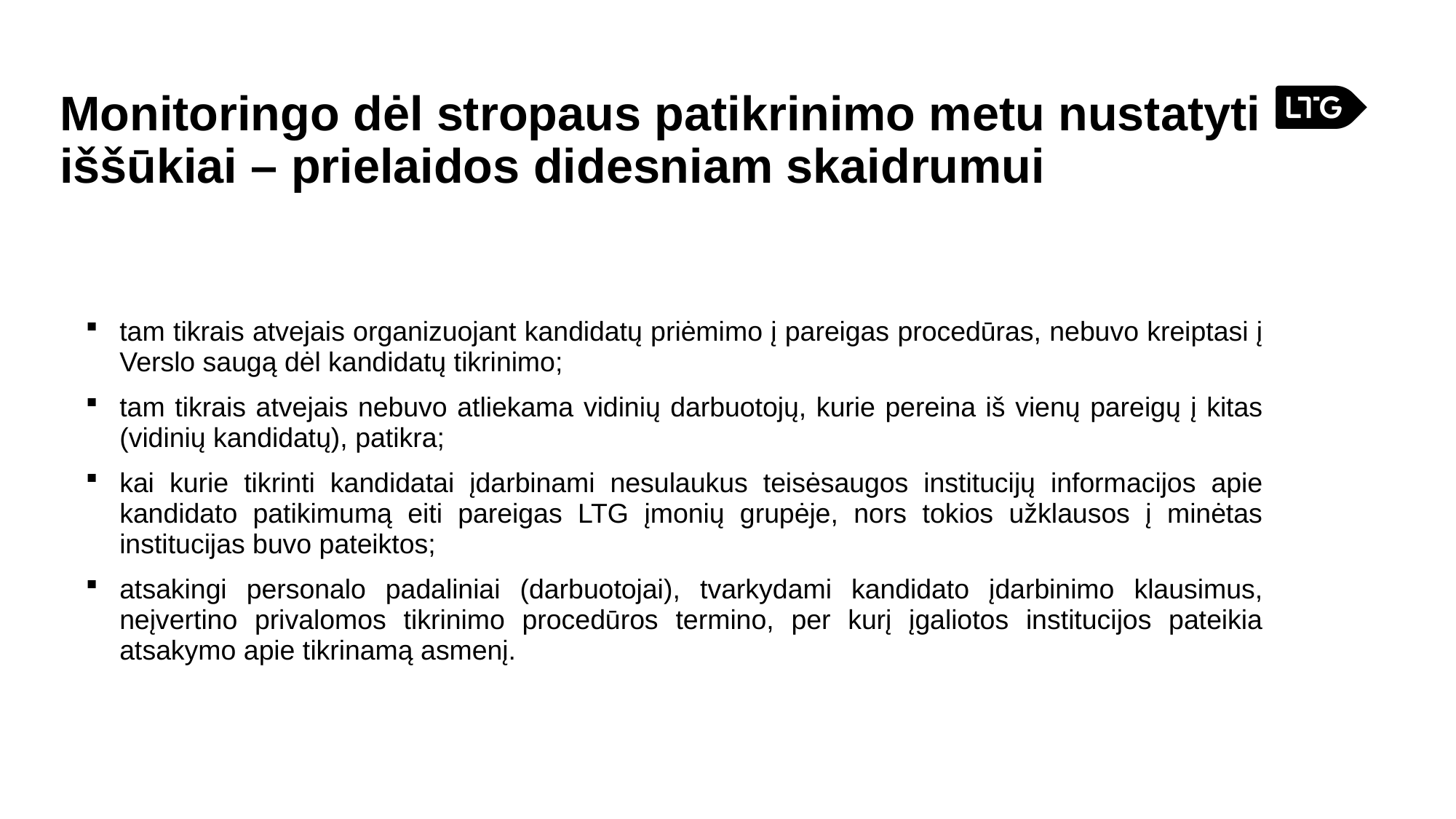

Monitoringo dėl stropaus patikrinimo metu nustatyti iššūkiai – prielaidos didesniam skaidrumui

tam tikrais atvejais organizuojant kandidatų priėmimo į pareigas procedūras, nebuvo kreiptasi į Verslo saugą dėl kandidatų tikrinimo;
tam tikrais atvejais nebuvo atliekama vidinių darbuotojų, kurie pereina iš vienų pareigų į kitas (vidinių kandidatų), patikra;
kai kurie tikrinti kandidatai įdarbinami nesulaukus teisėsaugos institucijų informacijos apie kandidato patikimumą eiti pareigas LTG įmonių grupėje, nors tokios užklausos į minėtas institucijas buvo pateiktos;
atsakingi personalo padaliniai (darbuotojai), tvarkydami kandidato įdarbinimo klausimus, neįvertino privalomos tikrinimo procedūros termino, per kurį įgaliotos institucijos pateikia atsakymo apie tikrinamą asmenį.